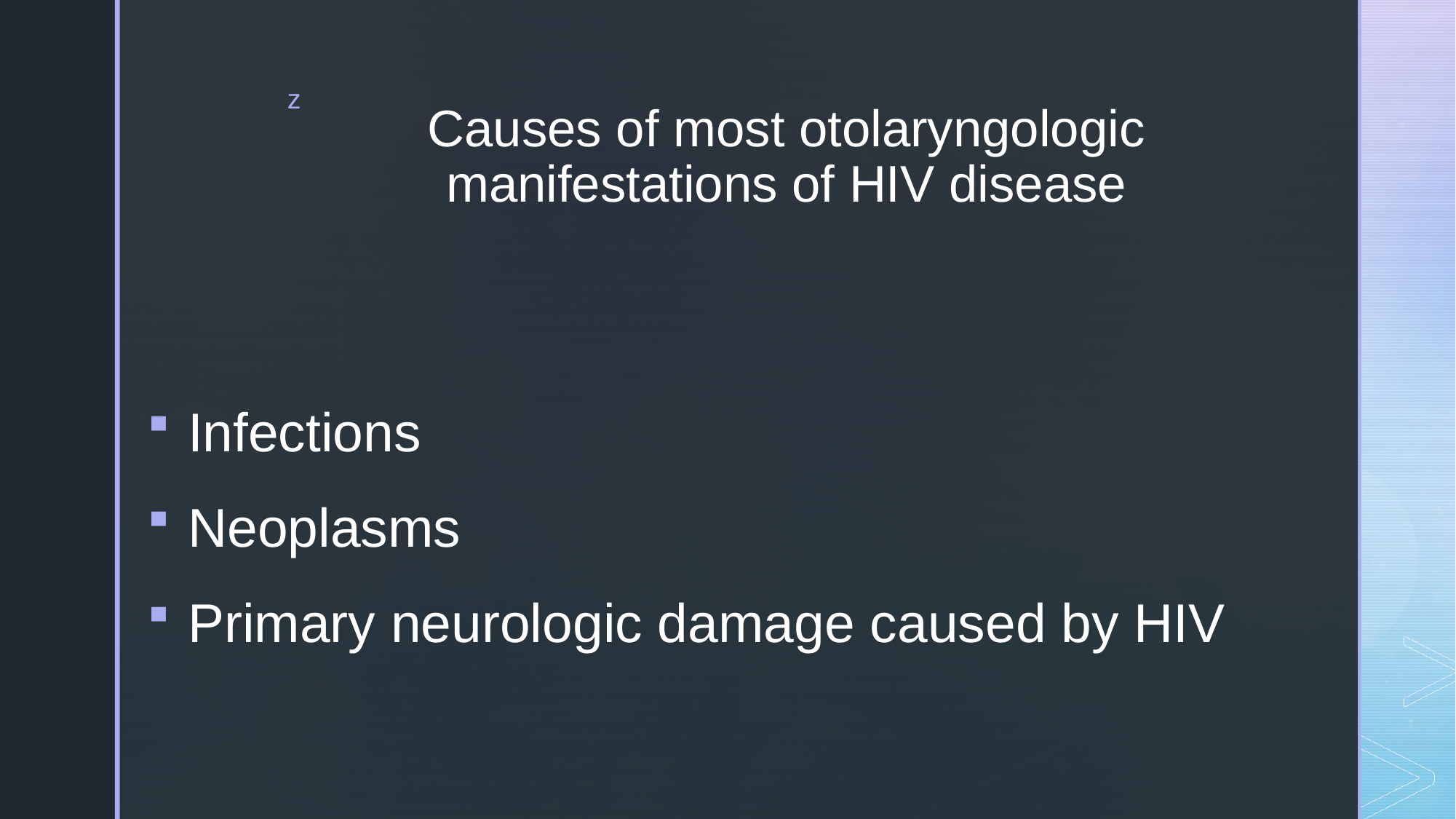

# Causes of most otolaryngologic manifestations of HIV disease
Infections
Neoplasms
Primary neurologic damage caused by HIV